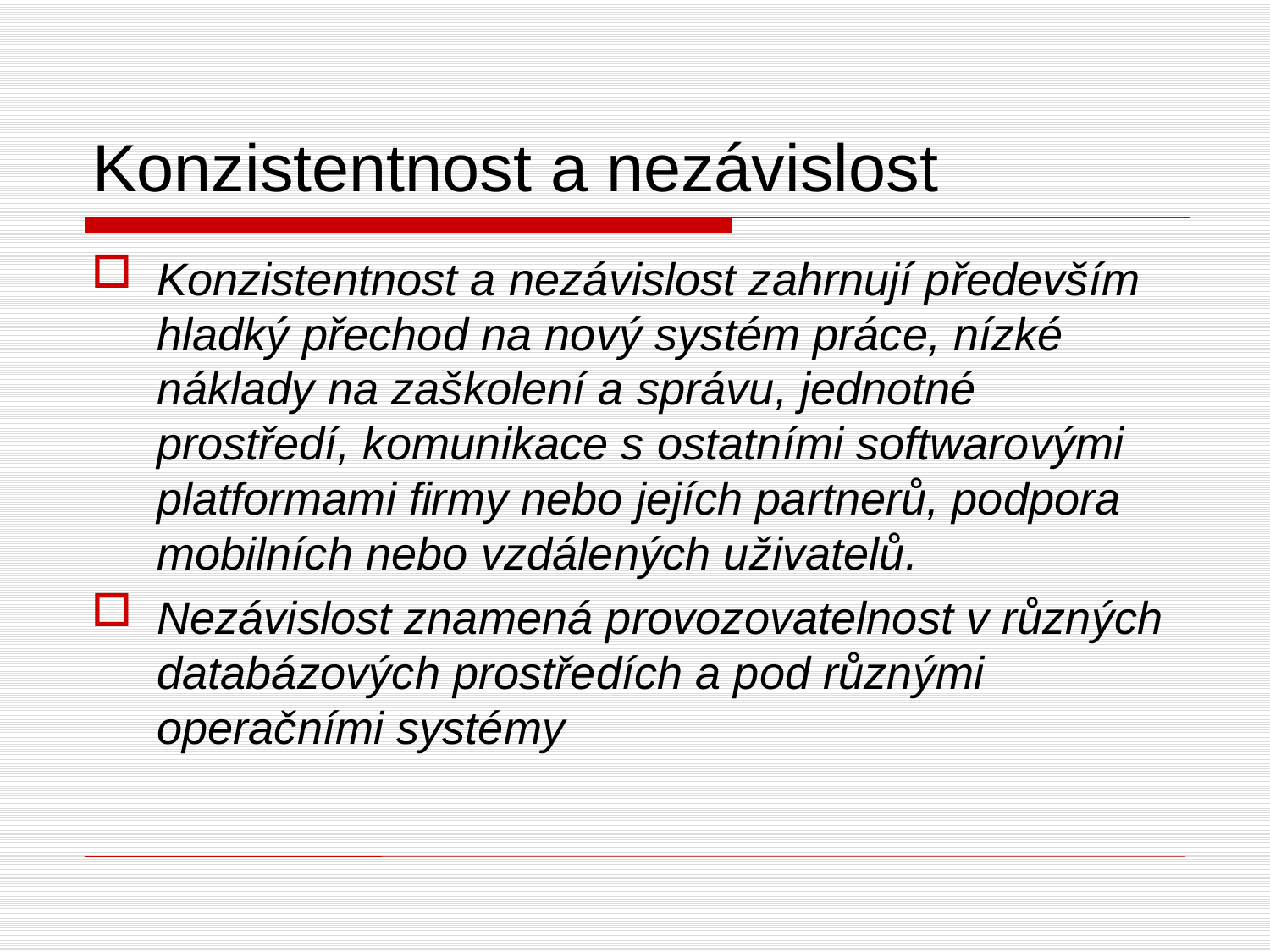

# Konzistentnost a nezávislost
Konzistentnost a nezávislost zahrnují především hladký přechod na nový systém práce, nízké náklady na zaškolení a správu, jednotné prostředí, komunikace s ostatními softwarovými platformami firmy nebo jejích partnerů, podpora mobilních nebo vzdálených uživatelů.
Nezávislost znamená provozovatelnost v různých databázových prostředích a pod různými operačními systémy